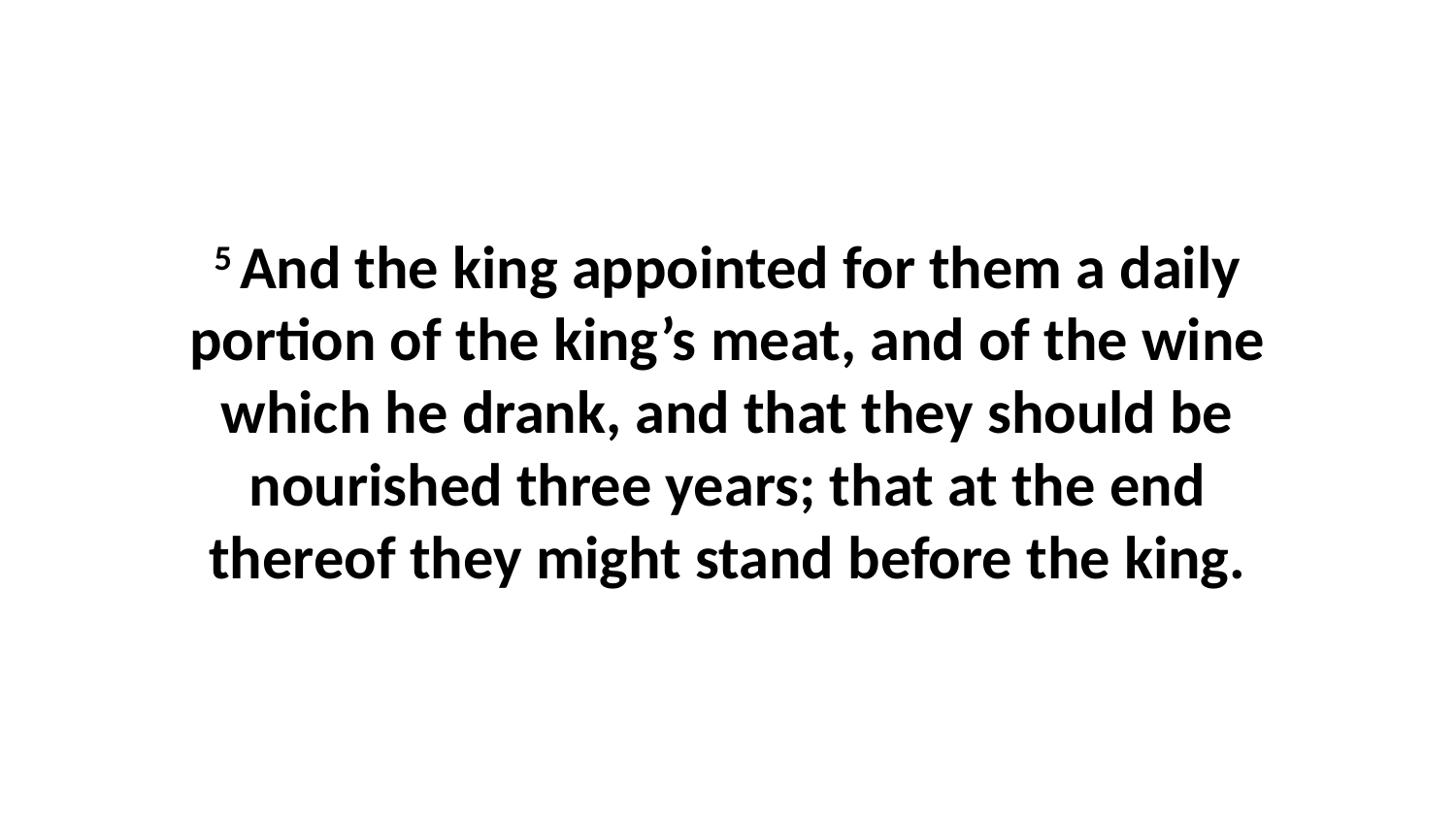

5 And the king appointed for them a daily portion of the king’s meat, and of the wine which he drank, and that they should be nourished three years; that at the end thereof they might stand before the king.